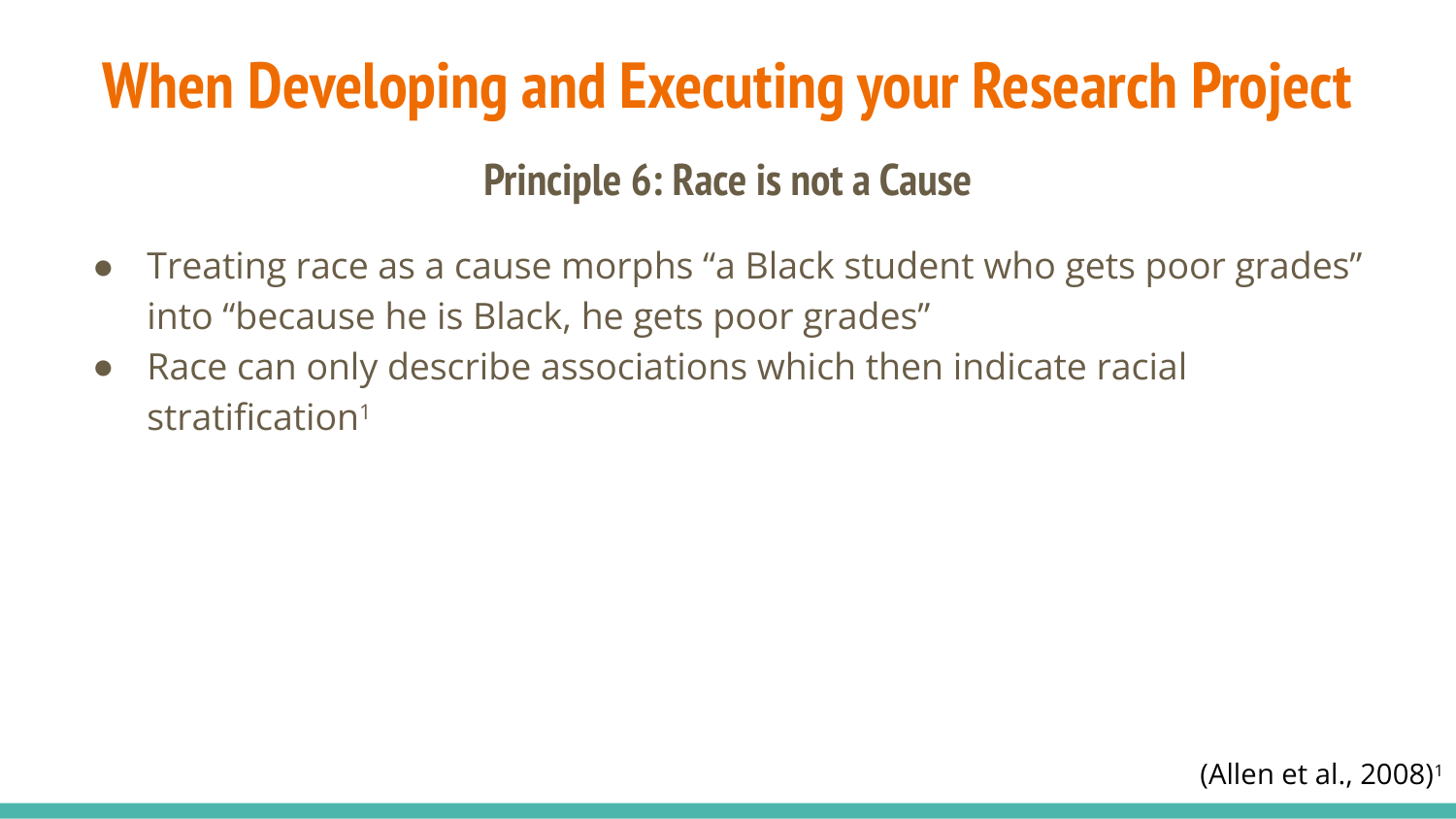

# When Developing and Executing your Research Project
Principle 6: Race is not a Cause
Treating race as a cause morphs “a Black student who gets poor grades” into “because he is Black, he gets poor grades”
Race can only describe associations which then indicate racial stratification1
(Allen et al., 2008)1